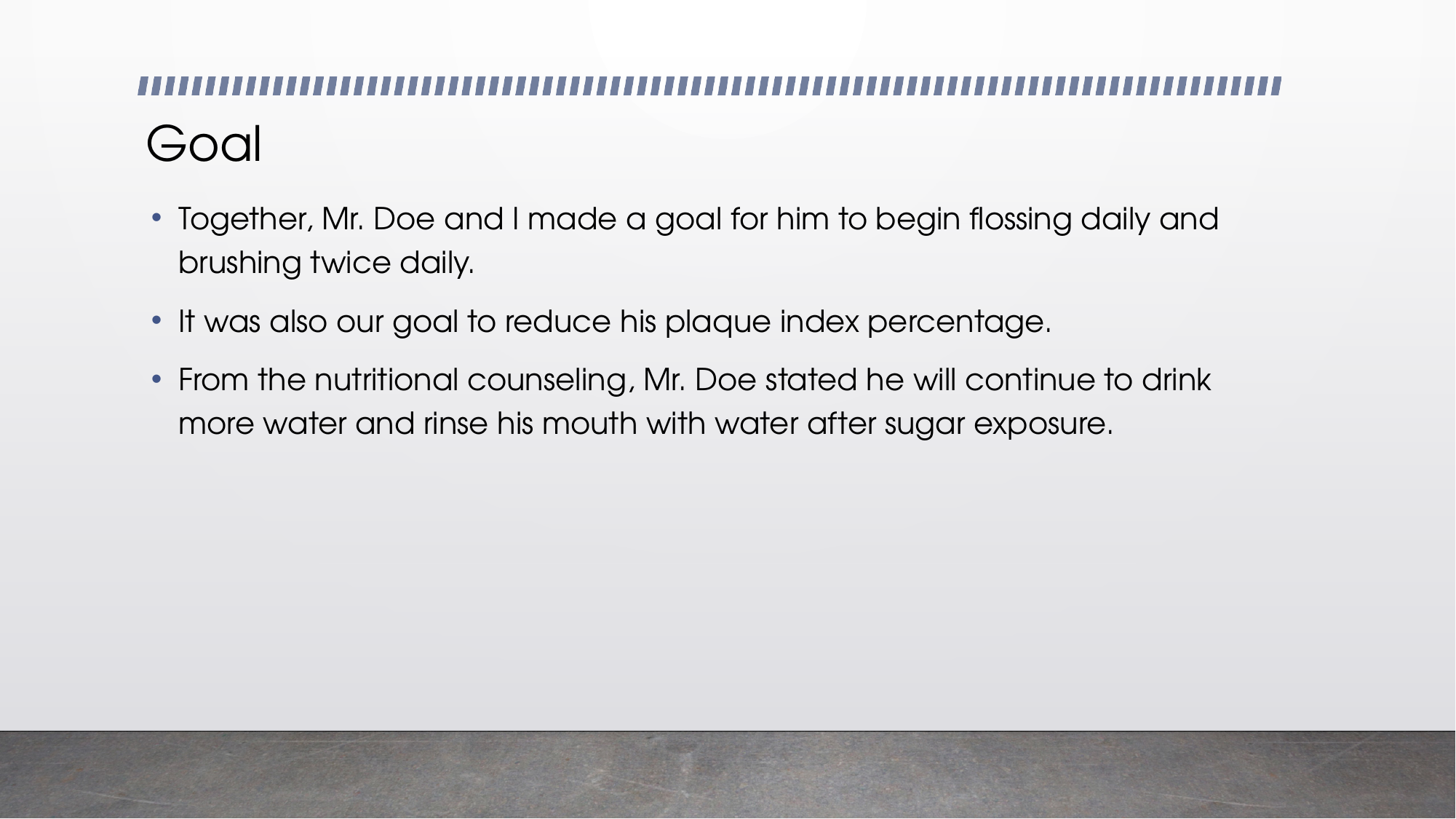

# Goal
Together, Mr. Doe and I made a goal for him to begin flossing daily and brushing twice daily.
It was also our goal to reduce his plaque index percentage.
From the nutritional counseling, Mr. Doe stated he will continue to drink more water and rinse his mouth with water after sugar exposure.